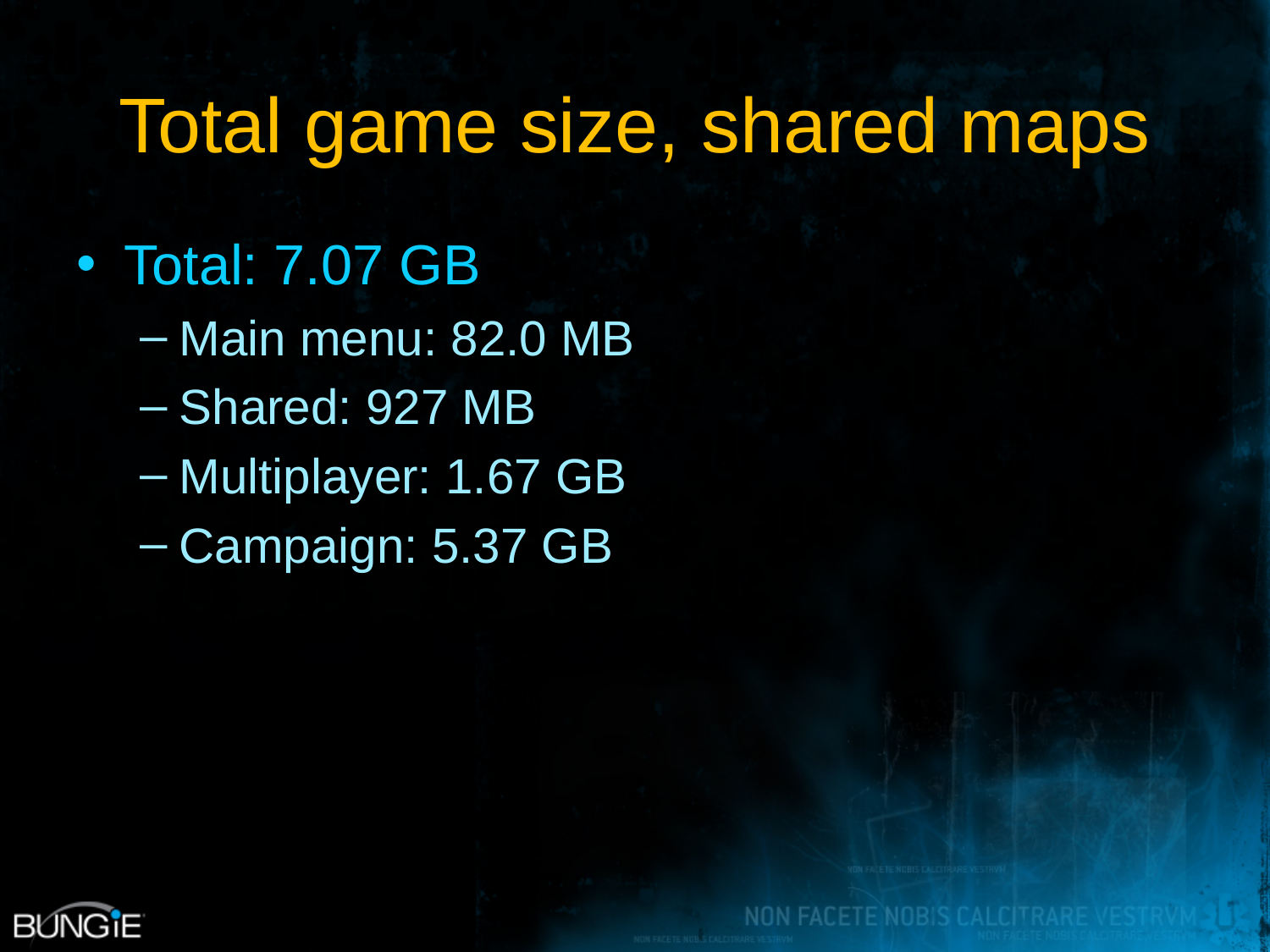

# Total game size, shared maps
Total: 7.07 GB
Main menu: 82.0 MB
Shared: 927 MB
Multiplayer: 1.67 GB
Campaign: 5.37 GB